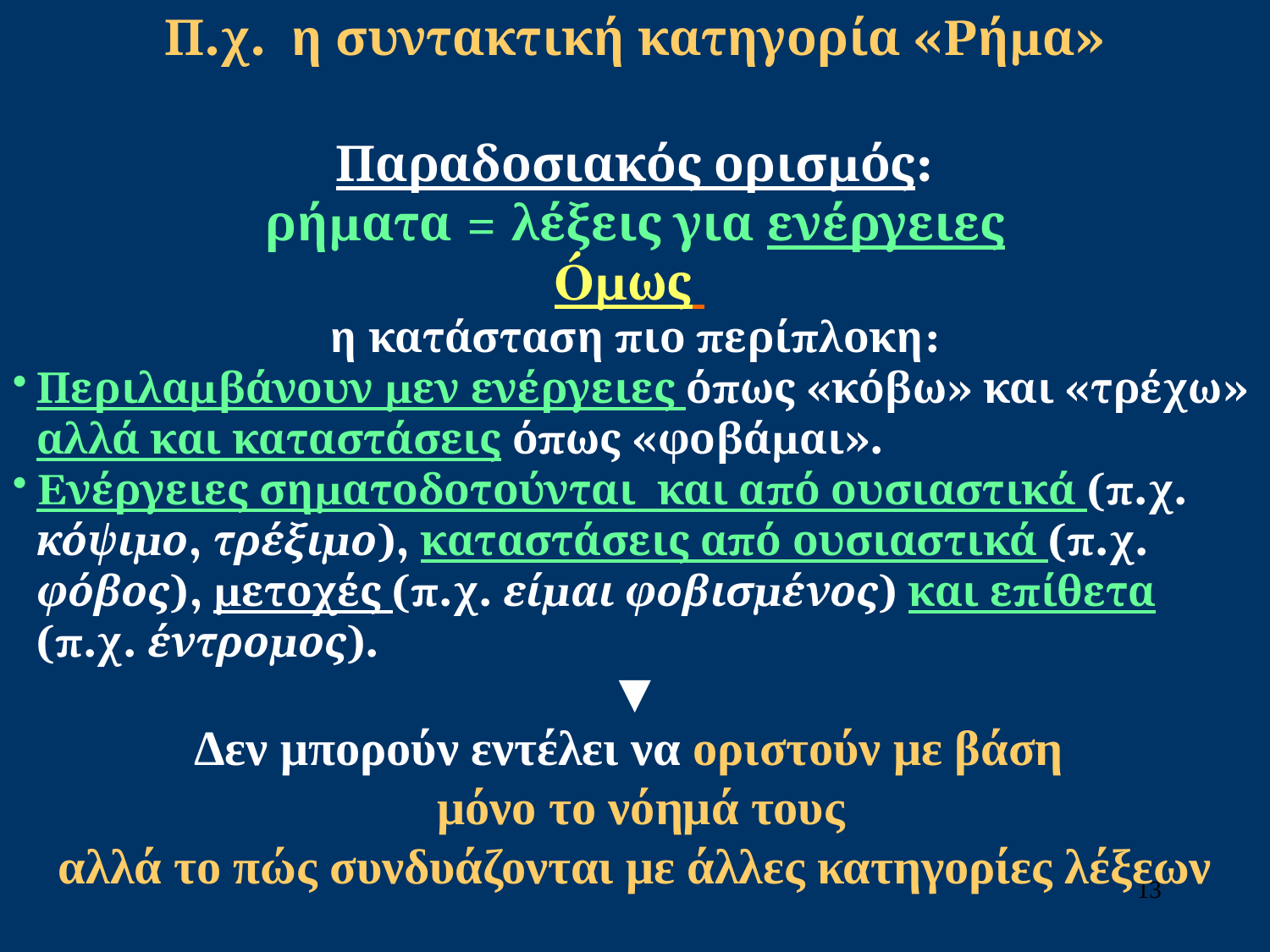

Π.χ.  η συντακτική κατηγορία «Ρήμα»

Παραδοσιακός ορισμός:
ρήματα = λέξεις για ενέργειες
Όμως
η κατάσταση πιο περίπλοκη:
Περιλαμβάνουν μεν ενέργειες όπως «κόβω» και «τρέχω» αλλά και καταστάσεις όπως «φοβάμαι».
Ενέργειες σηματοδοτούνται  και από ουσιαστικά (π.χ. κόψιμο, τρέξιμο), καταστάσεις από ουσιαστικά (π.χ. φόβος), μετοχές (π.χ. είμαι φοβισμένος) και επίθετα (π.χ. έντρομος).
▼
Δεν μπορούν εντέλει να οριστούν με βάση
 μόνο το νόημά τους
αλλά το πώς συνδυάζονται με άλλες κατηγορίες λέξεων
13